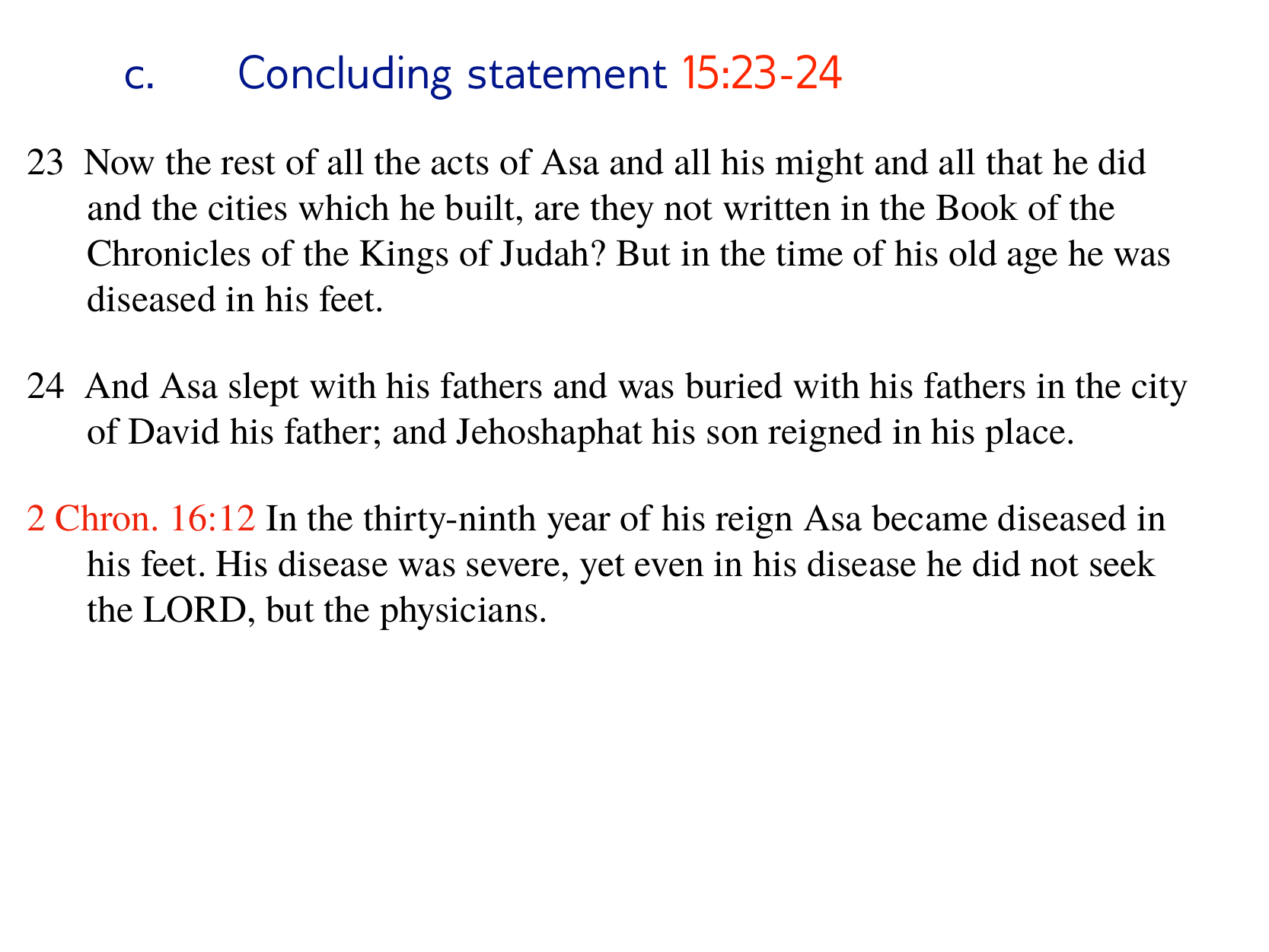

# c.	Concluding statement 15:23-24
23  Now the rest of all the acts of Asa and all his might and all that he did and the cities which he built, are they not written in the Book of the Chronicles of the Kings of Judah? But in the time of his old age he was diseased in his feet.
24  And Asa slept with his fathers and was buried with his fathers in the city of David his father; and Jehoshaphat his son reigned in his place.
2 Chron. 16:12 In the thirty-ninth year of his reign Asa became diseased in his feet. His disease was severe, yet even in his disease he did not seek the LORD, but the physicians.